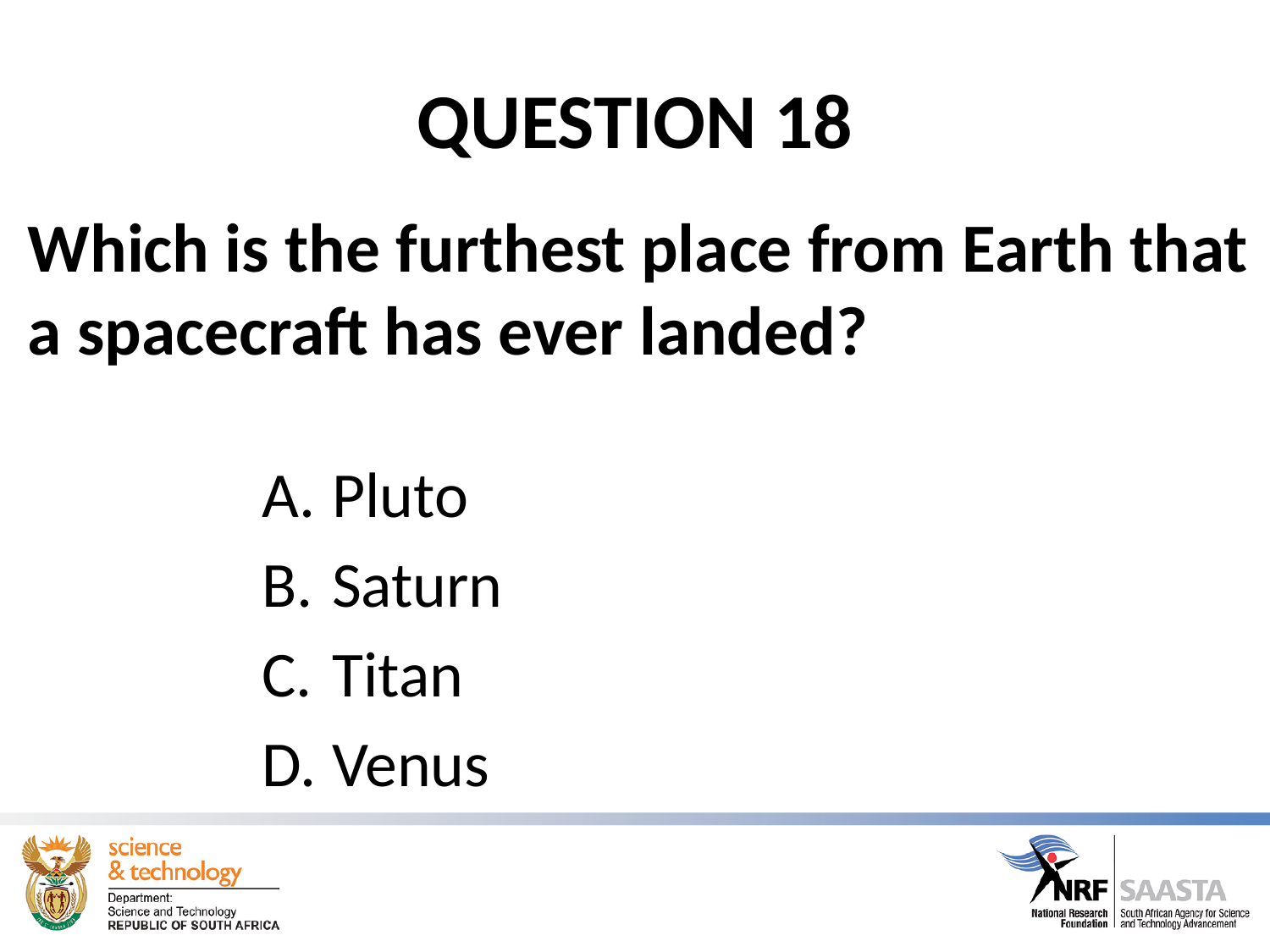

# QUESTION 18
Which is the furthest place from Earth that a spacecraft has ever landed?

Pluto
Saturn
Titan
Venus